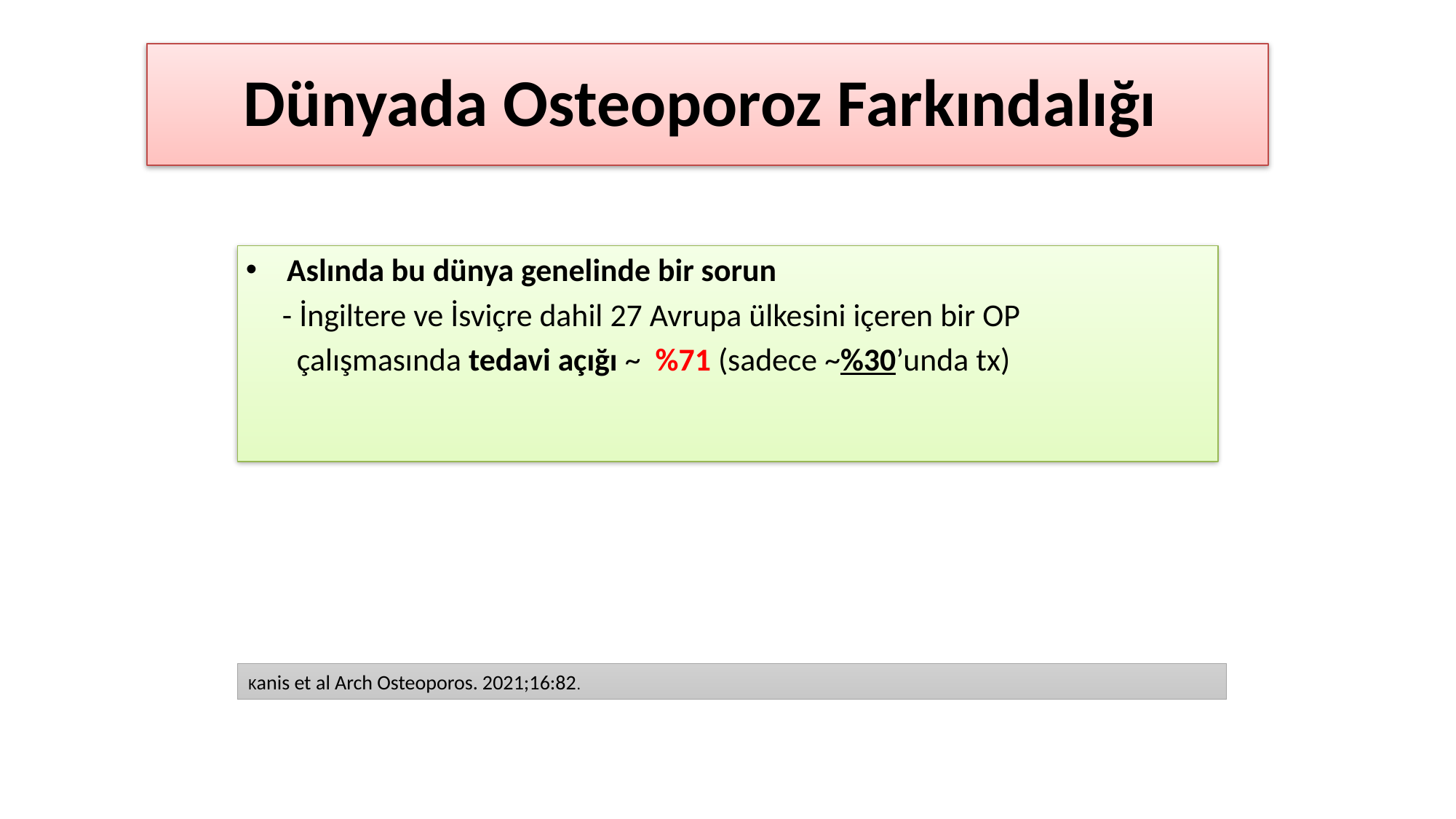

# Dünyada Osteoporoz Farkındalığı
Aslında bu dünya genelinde bir sorun
     - İngiltere ve İsviçre dahil 27 Avrupa ülkesini içeren bir OP
       çalışmasında tedavi açığı ~  %71 (sadece ~%30’unda tx)
Kanis et al Arch Osteoporos. 2021;16:82.